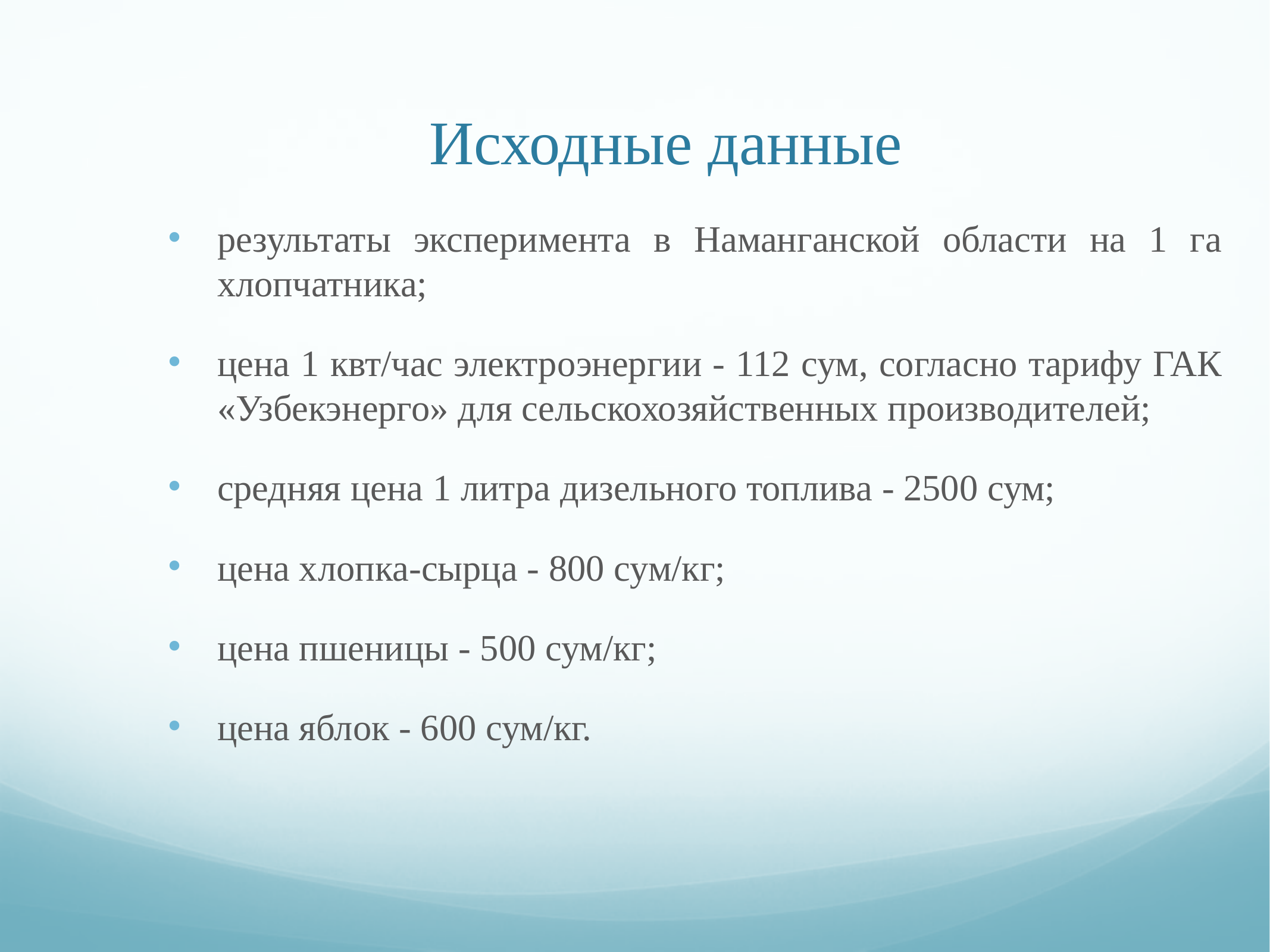

# Исходные данные
результаты эксперимента в Наманганской области на 1 га хлопчатника;
цена 1 квт/час электроэнергии - 112 сум, согласно тарифу ГАК «Узбекэнерго» для сельскохозяйственных производителей;
средняя цена 1 литра дизельного топлива - 2500 сум;
цена хлопка-сырца - 800 сум/кг;
цена пшеницы - 500 сум/кг;
цена яблок - 600 сум/кг.